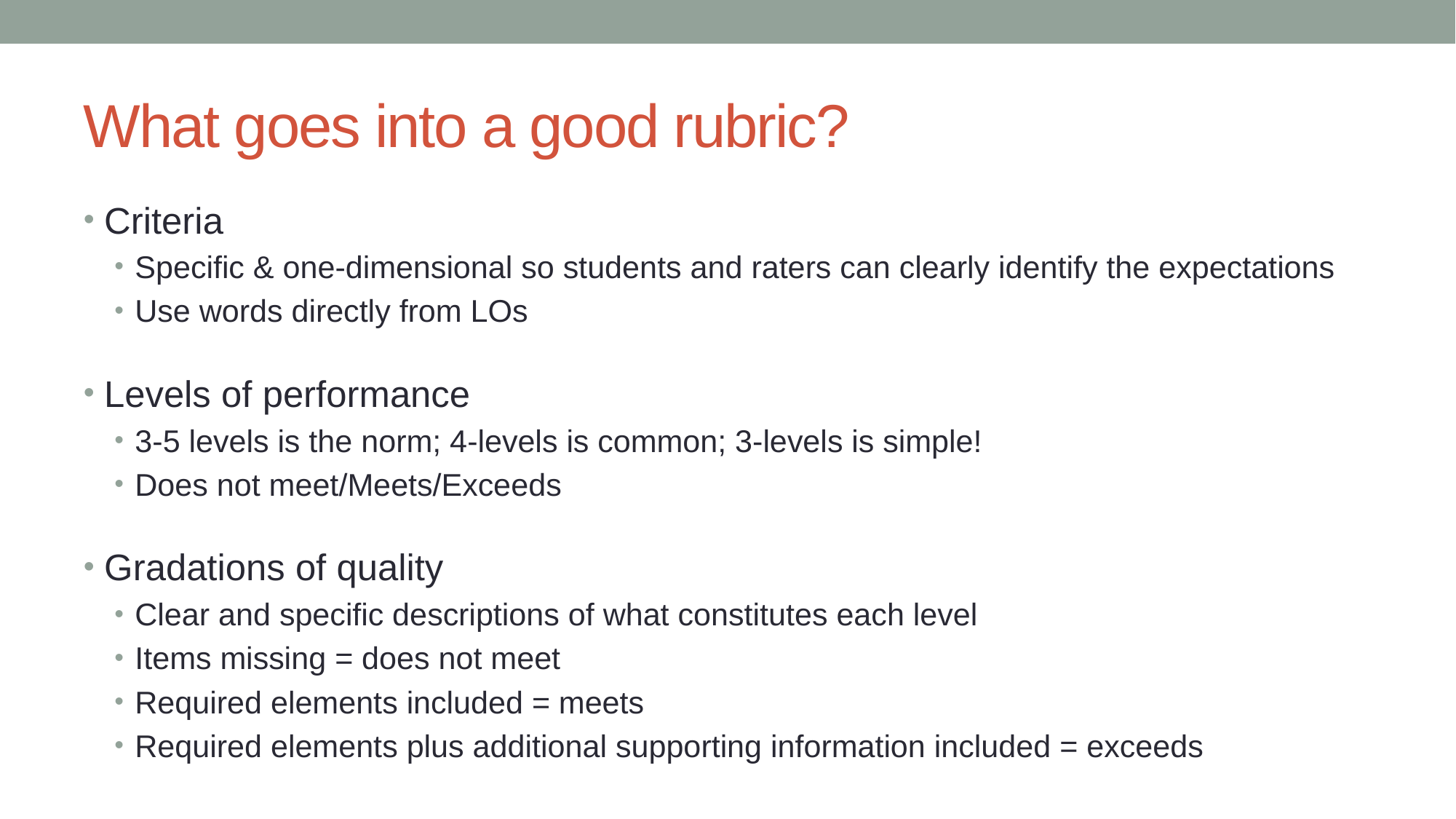

# What goes into a good rubric?
Criteria
Specific & one-dimensional so students and raters can clearly identify the expectations
Use words directly from LOs
Levels of performance
3-5 levels is the norm; 4-levels is common; 3-levels is simple!
Does not meet/Meets/Exceeds
Gradations of quality
Clear and specific descriptions of what constitutes each level
Items missing = does not meet
Required elements included = meets
Required elements plus additional supporting information included = exceeds